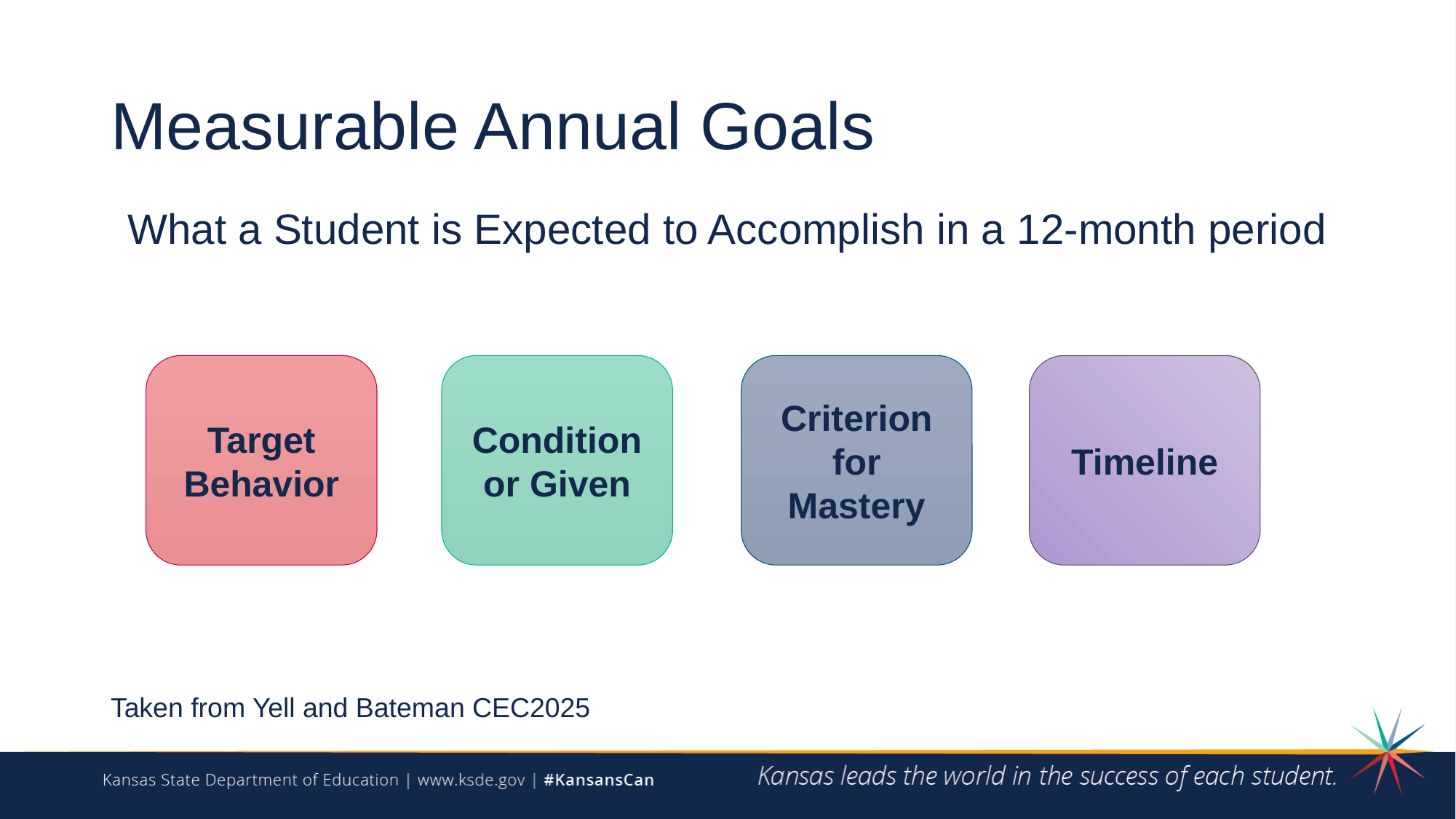

# Measurable Annual Goals
What a Student is Expected to Accomplish in a 12-month period

Target Behavior
Condition or Given
Criterion for Mastery
Timeline
Taken from Yell and Bateman CEC2025